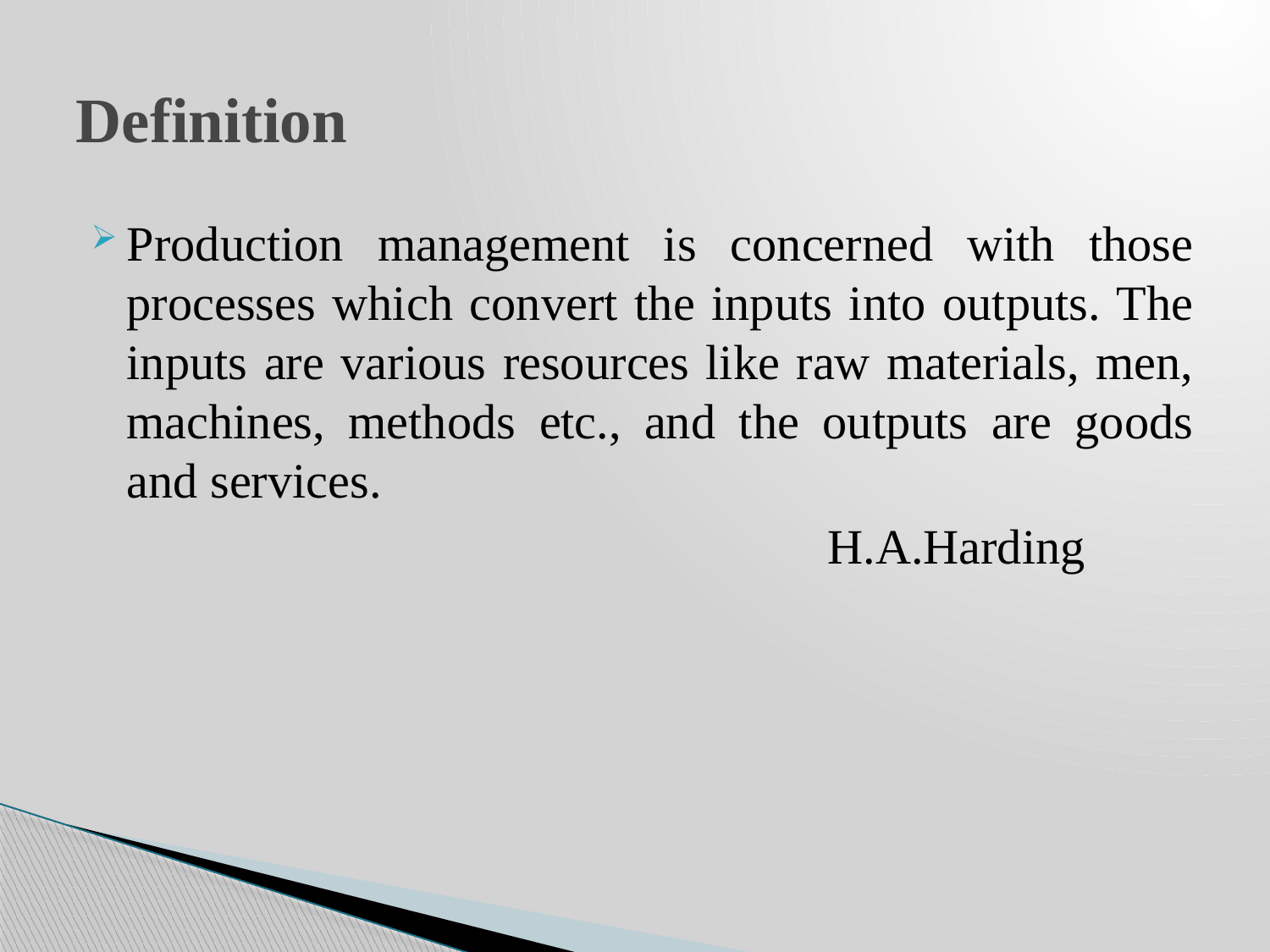

# Definition
Production management is concerned with those processes which convert the inputs into outputs. The inputs are various resources like raw materials, men, machines, methods etc., and the outputs are goods and services.
                                                            H.A.Harding